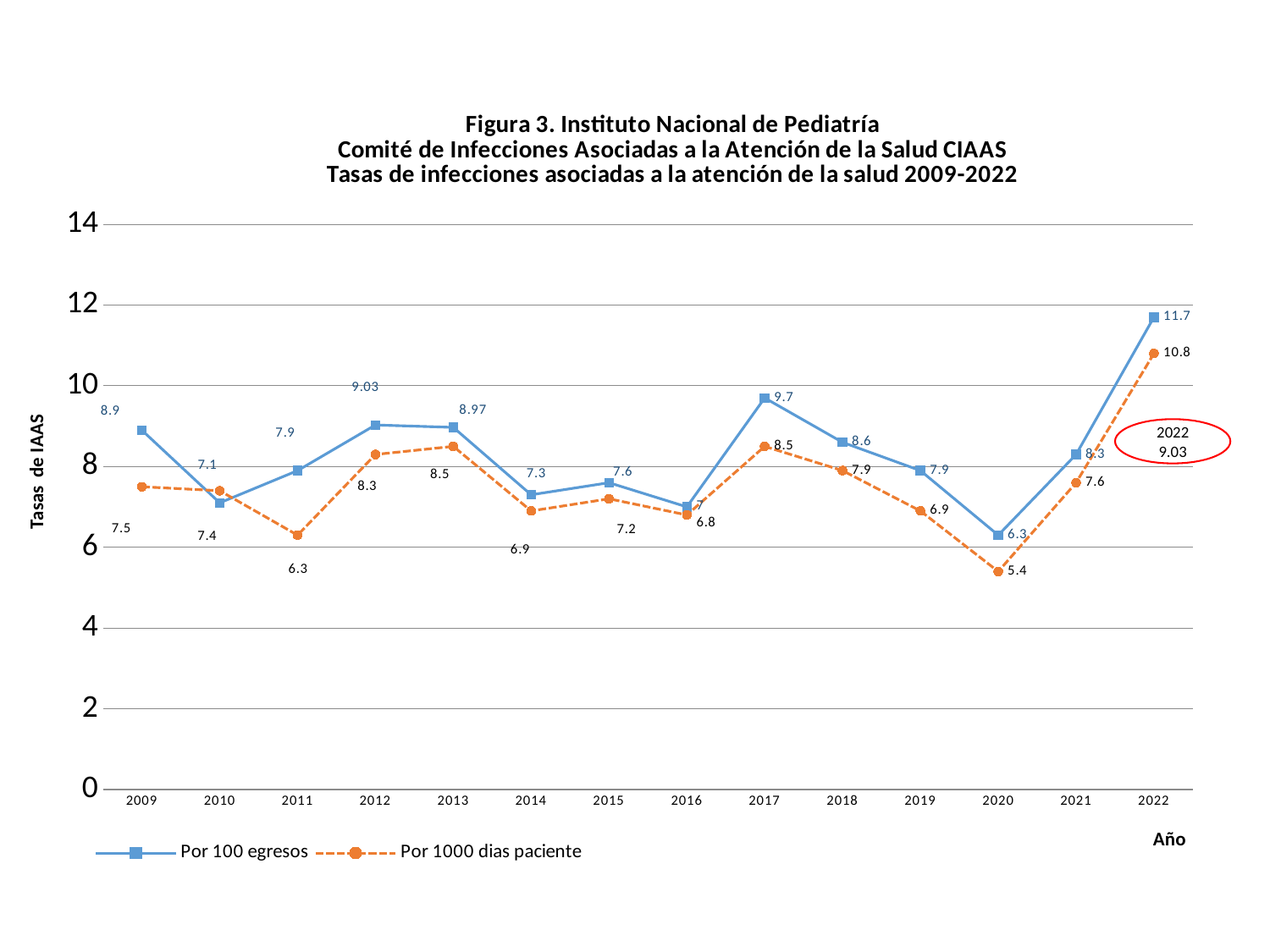

### Chart: Figura 3. Instituto Nacional de Pediatría
Comité de Infecciones Asociadas a la Atención de la Salud CIAAS
Tasas de infecciones asociadas a la atención de la salud 2009-2022

| Category | Por 100 egresos | Por 1000 dias paciente |
|---|---|---|
| 2009 | 8.9 | 7.5 |
| 2010 | 7.1 | 7.4 |
| 2011 | 7.9 | 6.3 |
| 2012 | 9.03 | 8.3 |
| 2013 | 8.97 | 8.5 |
| 2014 | 7.3 | 6.9 |
| 2015 | 7.6 | 7.2 |
| 2016 | 7.0 | 6.8 |
| 2017 | 9.7 | 8.5 |
| 2018 | 8.6 | 7.9 |
| 2019 | 7.9 | 6.9 |
| 2020 | 6.3 | 5.4 |
| 2021 | 8.3 | 7.6 |
| 2022 | 11.7 | 10.8 |
2022 9.03